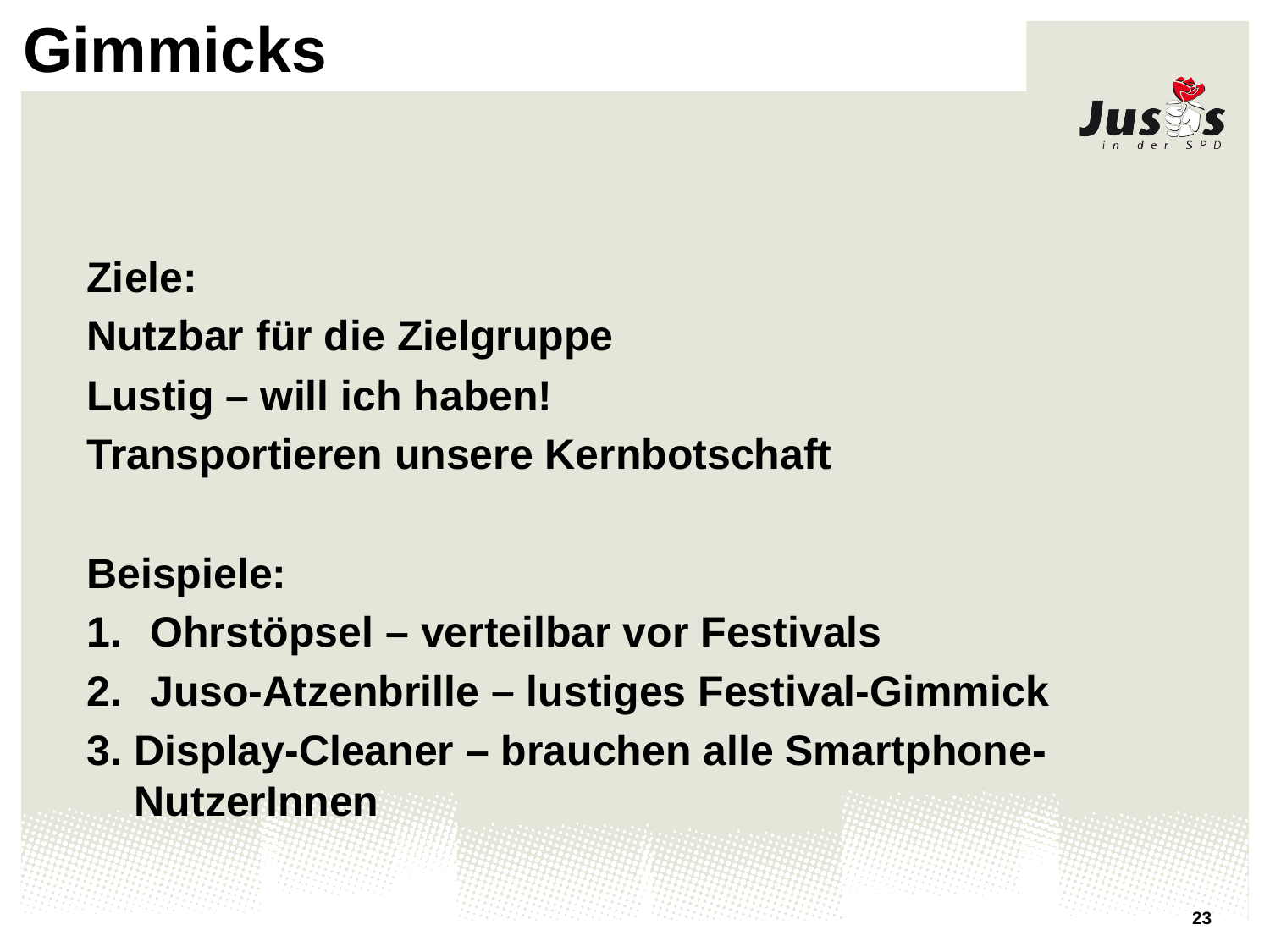

# Gimmicks
Ziele:
Nutzbar für die Zielgruppe
Lustig – will ich haben!
Transportieren unsere Kernbotschaft

Beispiele:
Ohrstöpsel – verteilbar vor Festivals
Juso-Atzenbrille – lustiges Festival-Gimmick
3. 	Display-Cleaner – brauchen alle Smartphone-NutzerInnen
23